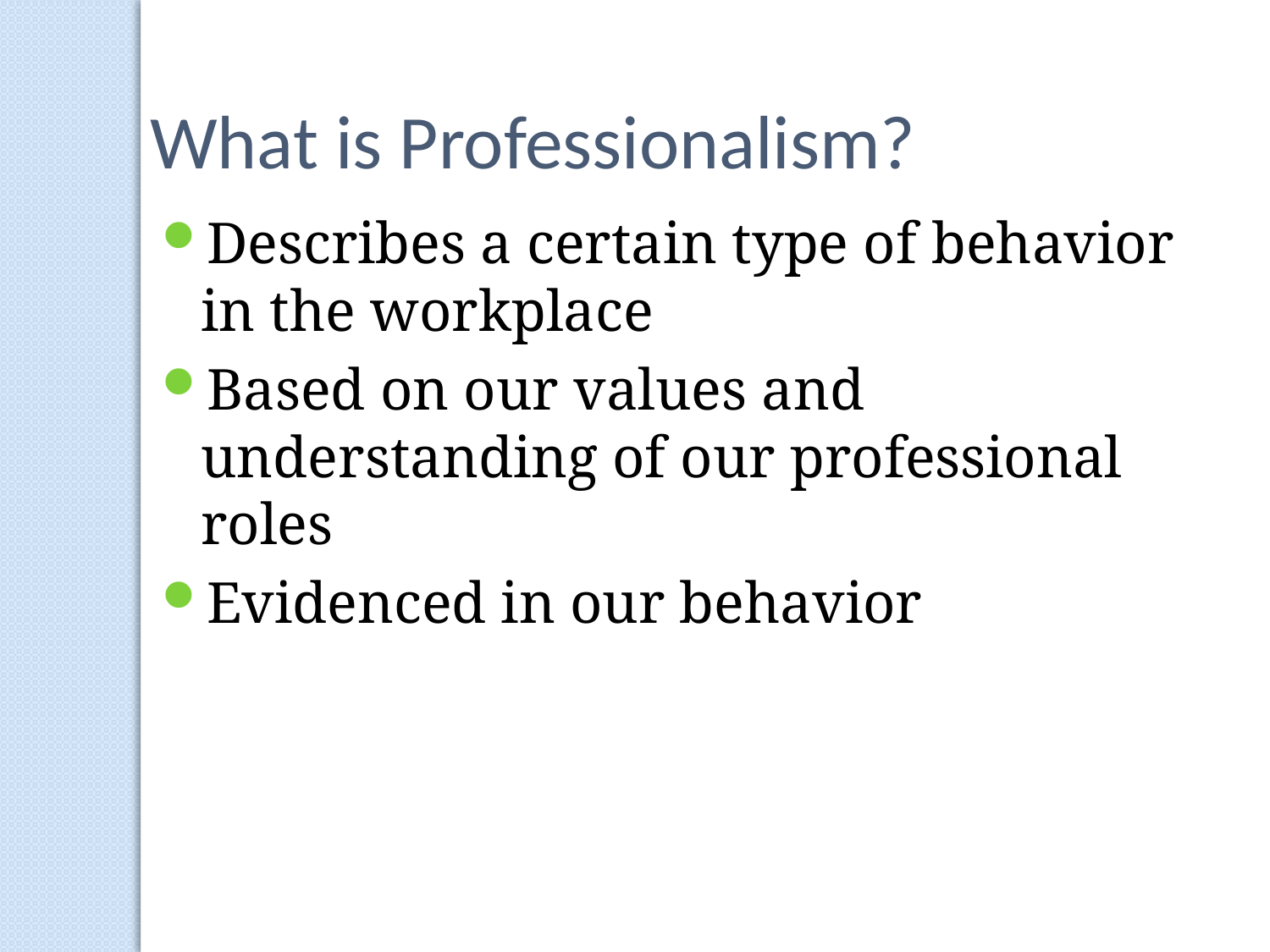

What is Professionalism?
Describes a certain type of behavior in the workplace
Based on our values and understanding of our professional roles
Evidenced in our behavior